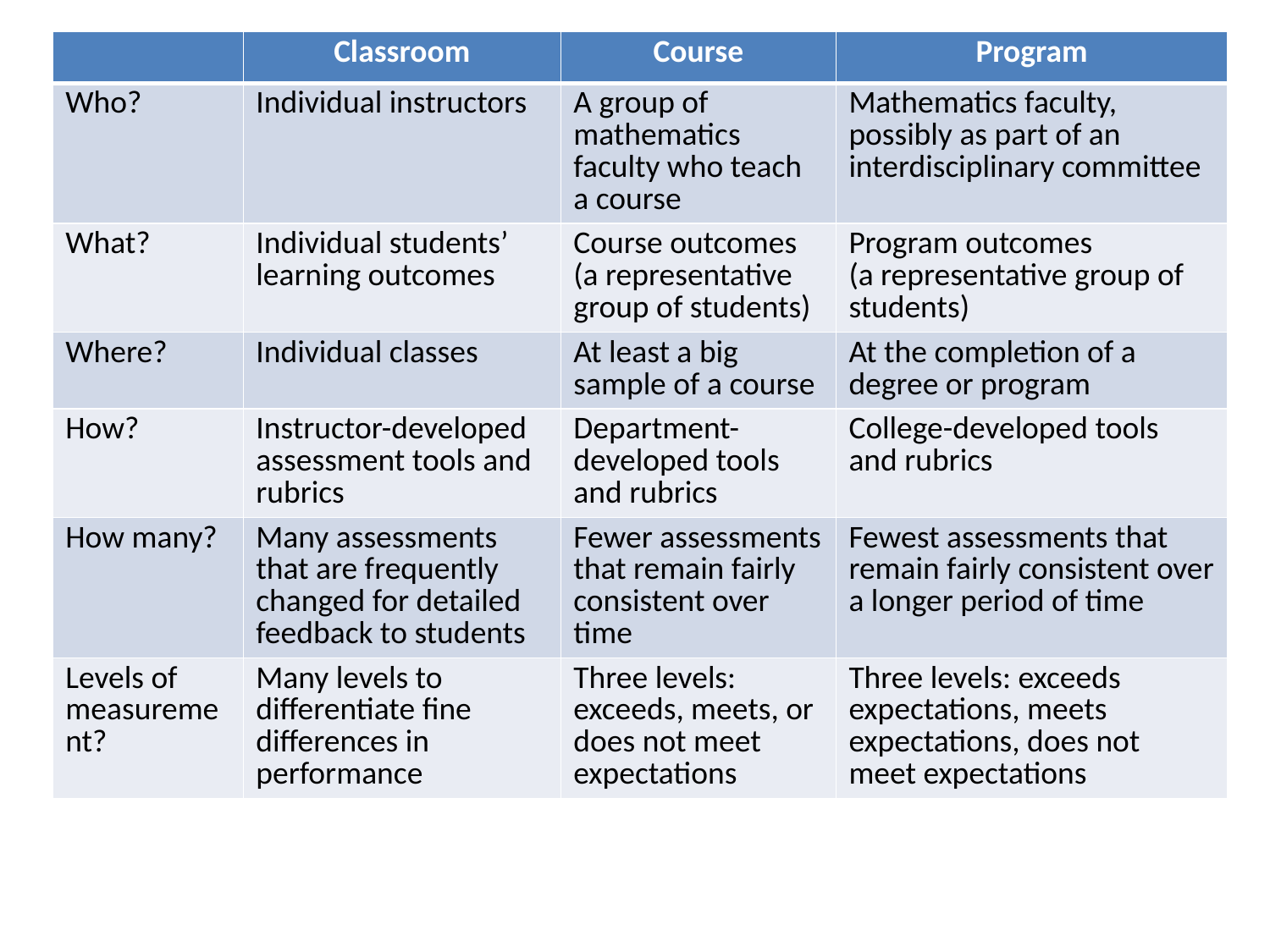

|  | Classroom | Course | Program |
| --- | --- | --- | --- |
| Who? | Individual instructors | A group of mathematics faculty who teach a course | Mathematics faculty, possibly as part of an interdisciplinary committee |
| What? | Individual students’ learning outcomes | Course outcomes (a representative group of students) | Program outcomes (a representative group of students) |
| Where? | Individual classes | At least a big sample of a course | At the completion of a degree or program |
| How? | Instructor-developed assessment tools and rubrics | Department-developed tools and rubrics | College-developed tools and rubrics |
| How many? | Many assessments that are frequently changed for detailed feedback to students | Fewer assessments that remain fairly consistent over time | Fewest assessments that remain fairly consistent over a longer period of time |
| Levels of measurement? | Many levels to differentiate fine differences in performance | Three levels: exceeds, meets, or does not meet expectations | Three levels: exceeds expectations, meets expectations, does not meet expectations |